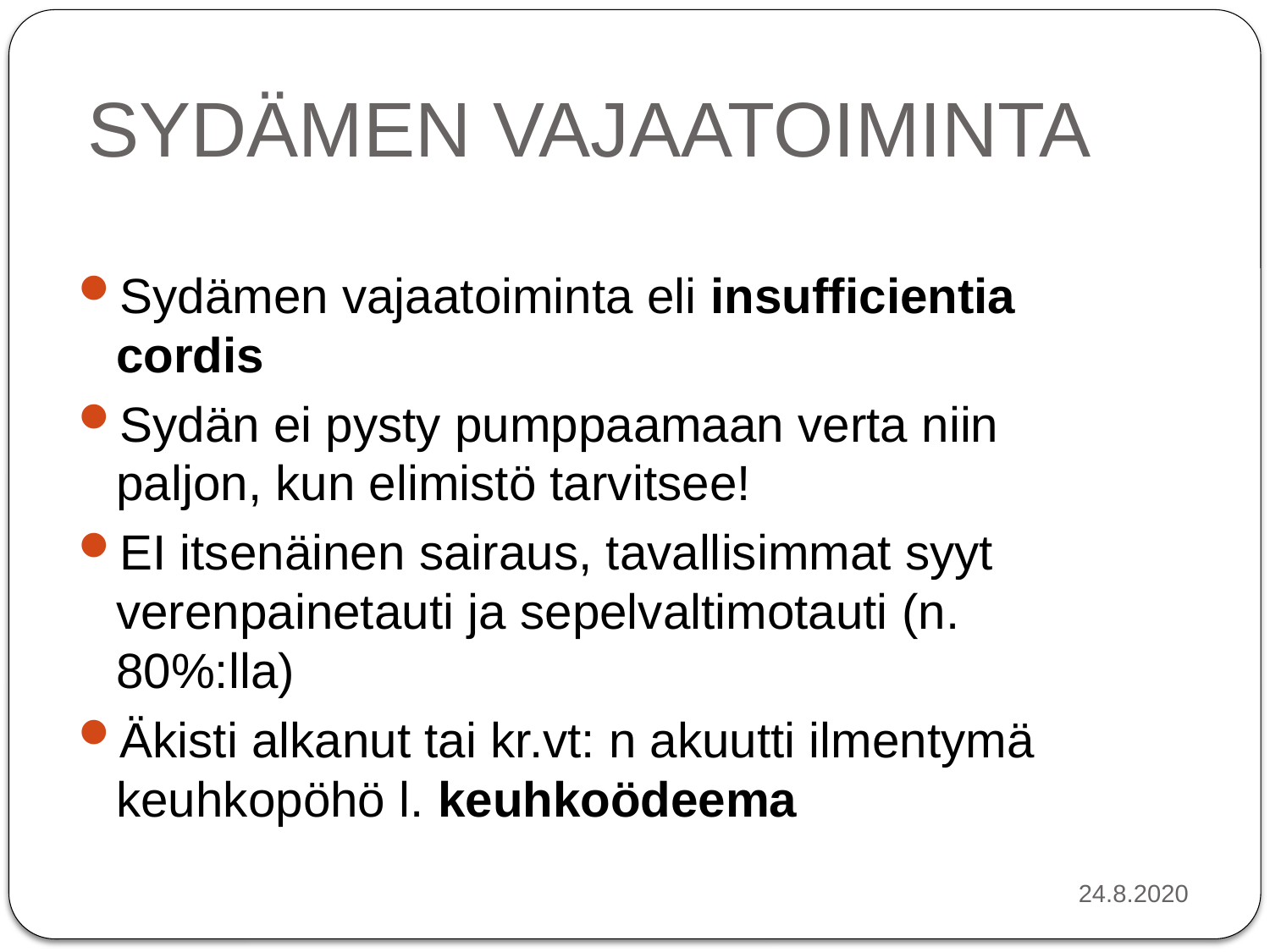

# SYDÄMEN VAJAATOIMINTA
Sydämen vajaatoiminta eli insufficientia cordis
Sydän ei pysty pumppaamaan verta niin paljon, kun elimistö tarvitsee!
EI itsenäinen sairaus, tavallisimmat syyt verenpainetauti ja sepelvaltimotauti (n. 80%:lla)
Äkisti alkanut tai kr.vt: n akuutti ilmentymä keuhkopöhö l. keuhkoödeema
24.8.2020